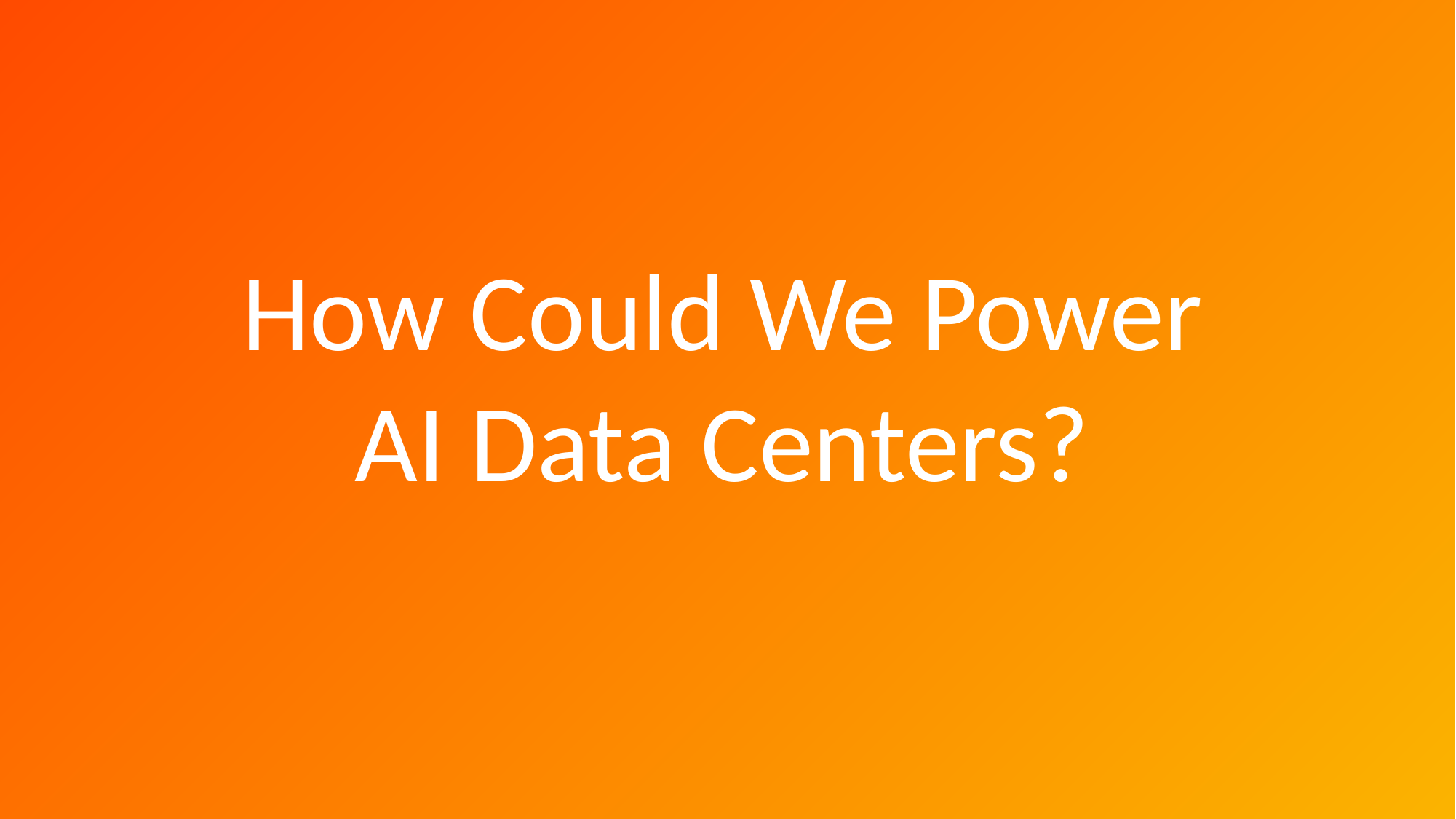

How Could We Power AI Data Centers?